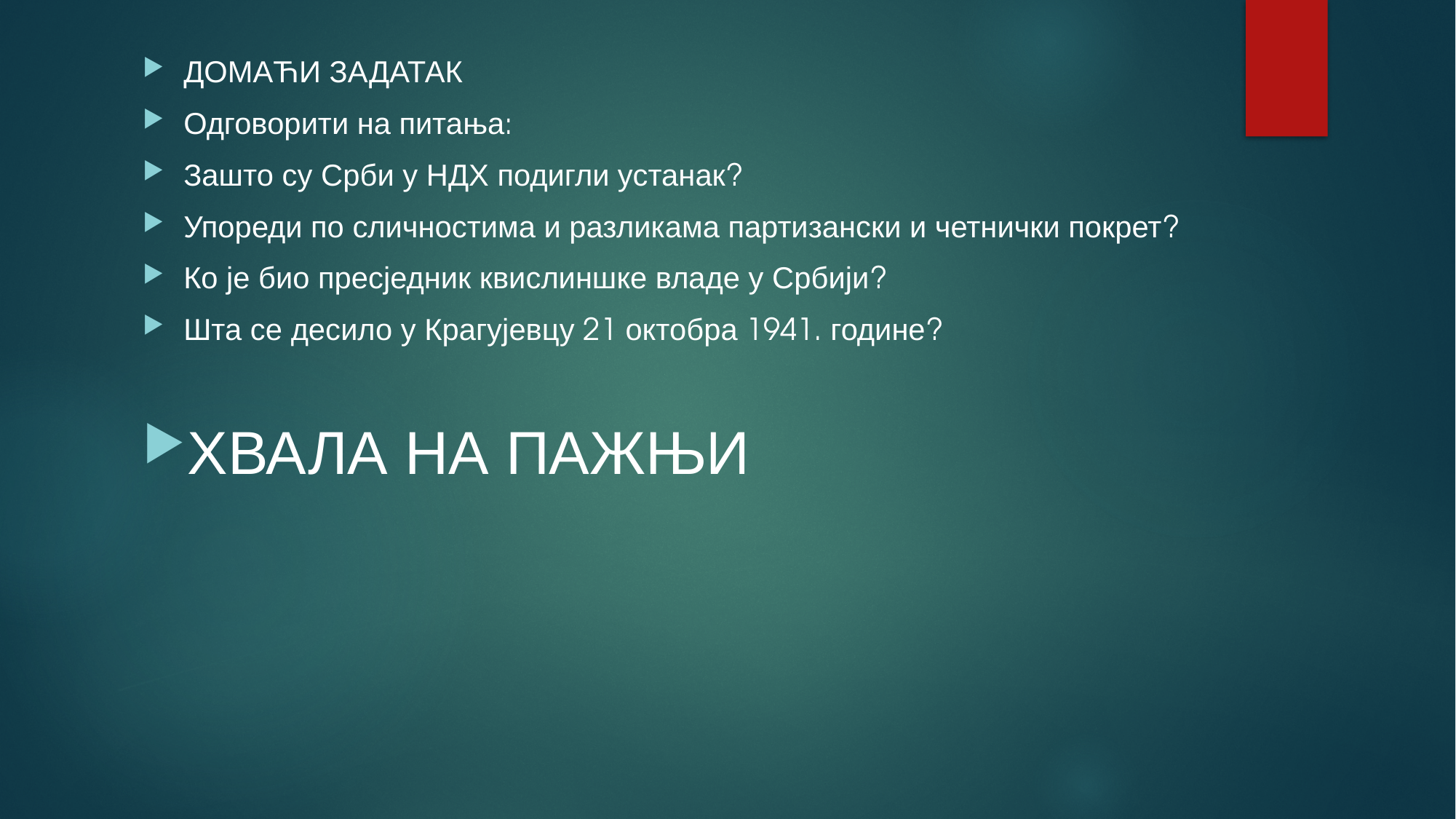

ДОМАЋИ ЗАДАТАК
Одговорити на питања:
Зашто су Срби у НДХ подигли устанак?
Упореди по сличностима и разликама партизански и четнички покрет?
Ко је био пресједник квислиншке владе у Србији?
Шта се десило у Крагујевцу 21 октобра 1941. године?

ХВАЛА НА ПАЖЊИ